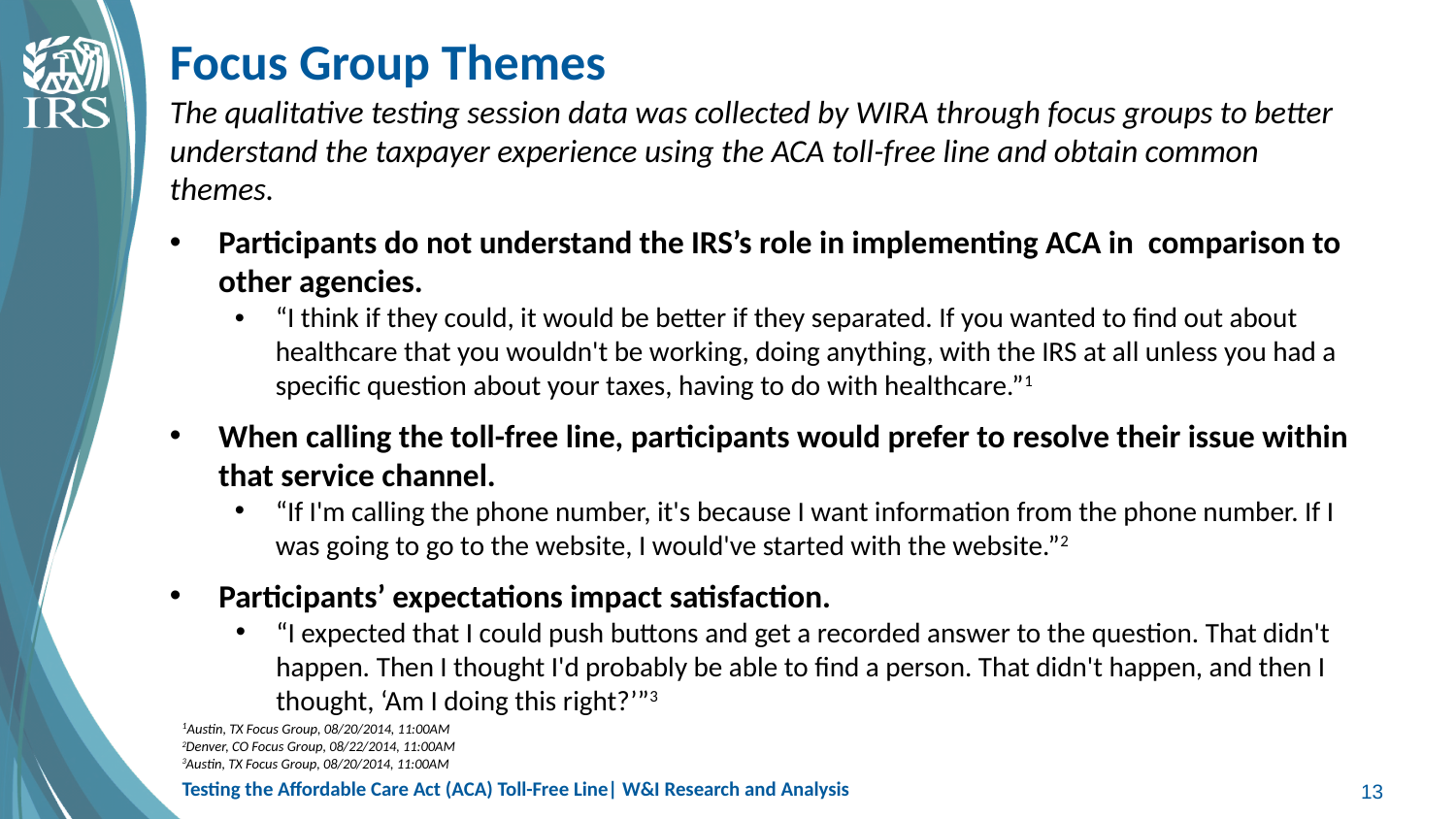

# Focus Group Themes
The qualitative testing session data was collected by WIRA through focus groups to better understand the taxpayer experience using the ACA toll-free line and obtain common themes.

Participants do not understand the IRS’s role in implementing ACA in  comparison to other agencies.
“I think if they could, it would be better if they separated. If you wanted to find out about healthcare that you wouldn't be working, doing anything, with the IRS at all unless you had a specific question about your taxes, having to do with healthcare.”1

When calling the toll-free line, participants would prefer to resolve their issue within that service channel.
“If I'm calling the phone number, it's because I want information from the phone number. If I was going to go to the website, I would've started with the website.”2

Participants’ expectations impact satisfaction.
“I expected that I could push buttons and get a recorded answer to the question. That didn't happen. Then I thought I'd probably be able to find a person. That didn't happen, and then I thought, ‘Am I doing this right?’”3

1Austin, TX Focus Group, 08/20/2014, 11:00AM
2Denver, CO Focus Group, 08/22/2014, 11:00AM
3Austin, TX Focus Group, 08/20/2014, 11:00AM

Testing the Affordable Care Act (ACA) Toll-Free Line| W&I Research and Analysis
13